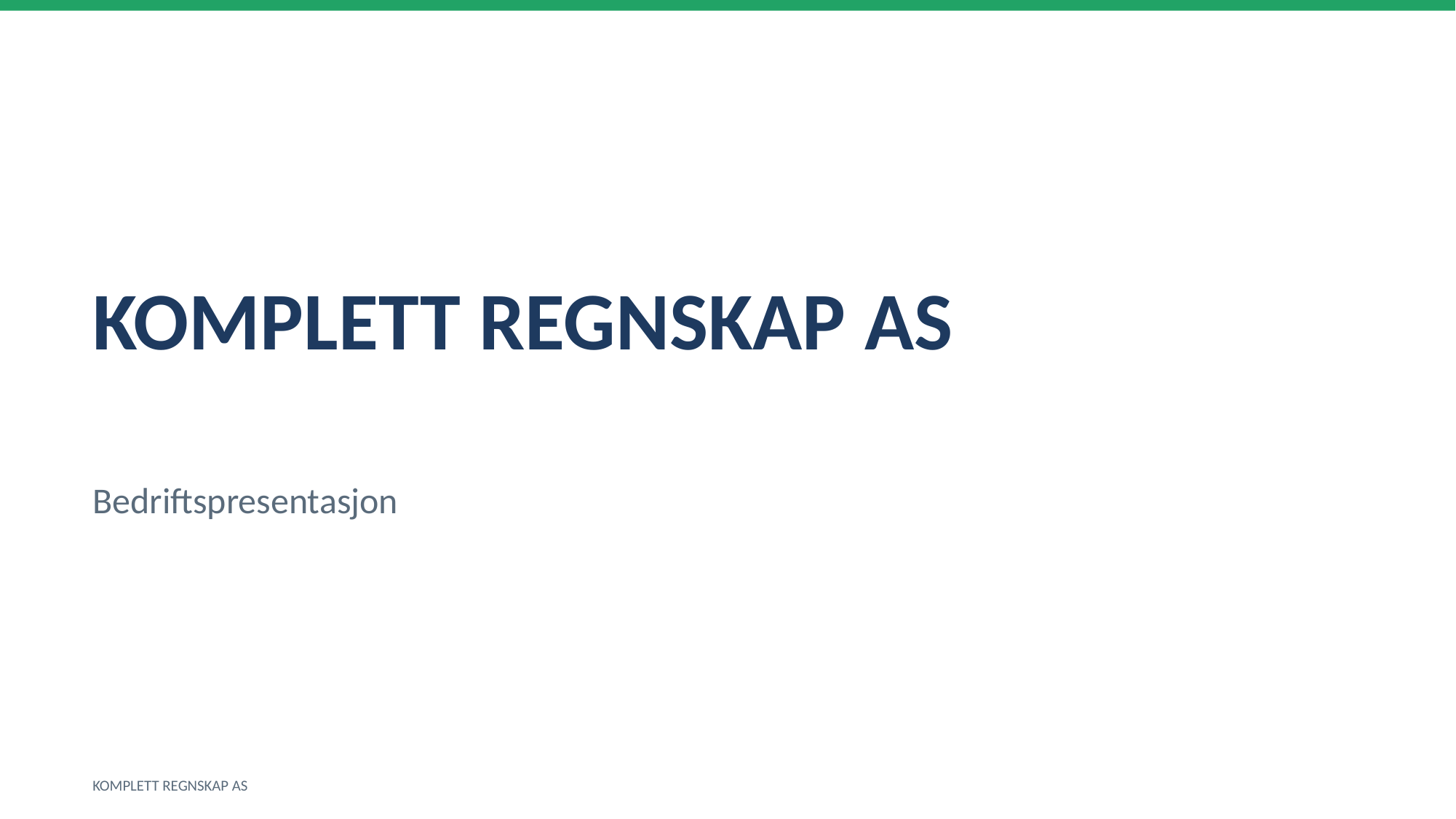

KOMPLETT REGNSKAP AS
Bedriftspresentasjon
KOMPLETT REGNSKAP AS